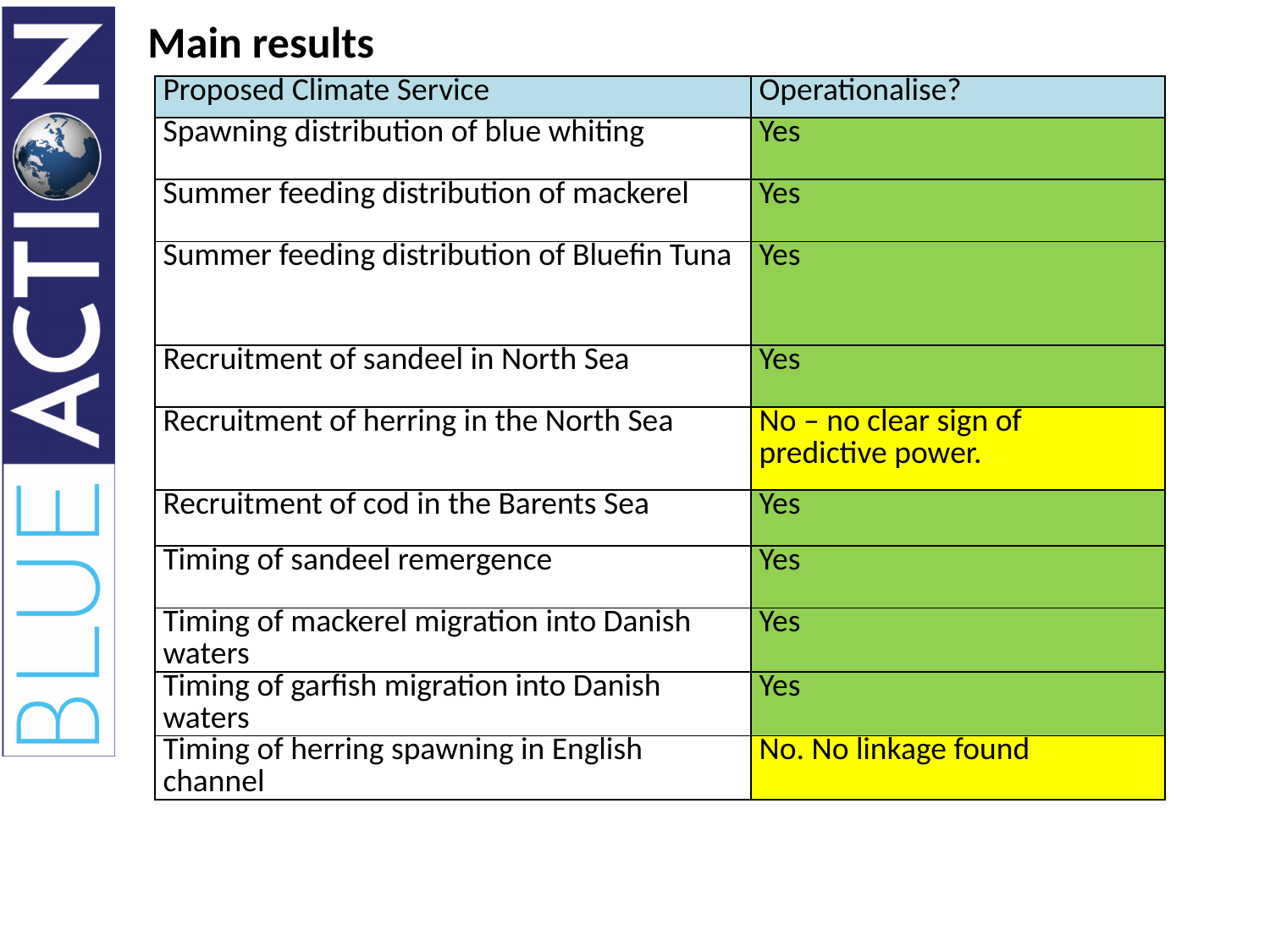

# Main results
| Proposed Climate Service | Operationalise? |
| --- | --- |
| Spawning distribution of blue whiting | Yes |
| Summer feeding distribution of mackerel | Yes |
| Summer feeding distribution of Bluefin Tuna | Yes |
| Recruitment of sandeel in North Sea | Yes |
| Recruitment of herring in the North Sea | No – no clear sign of predictive power. |
| Recruitment of cod in the Barents Sea | Yes |
| Timing of sandeel remergence | Yes |
| Timing of mackerel migration into Danish waters | Yes |
| Timing of garfish migration into Danish waters | Yes |
| Timing of herring spawning in English channel | No. No linkage found |